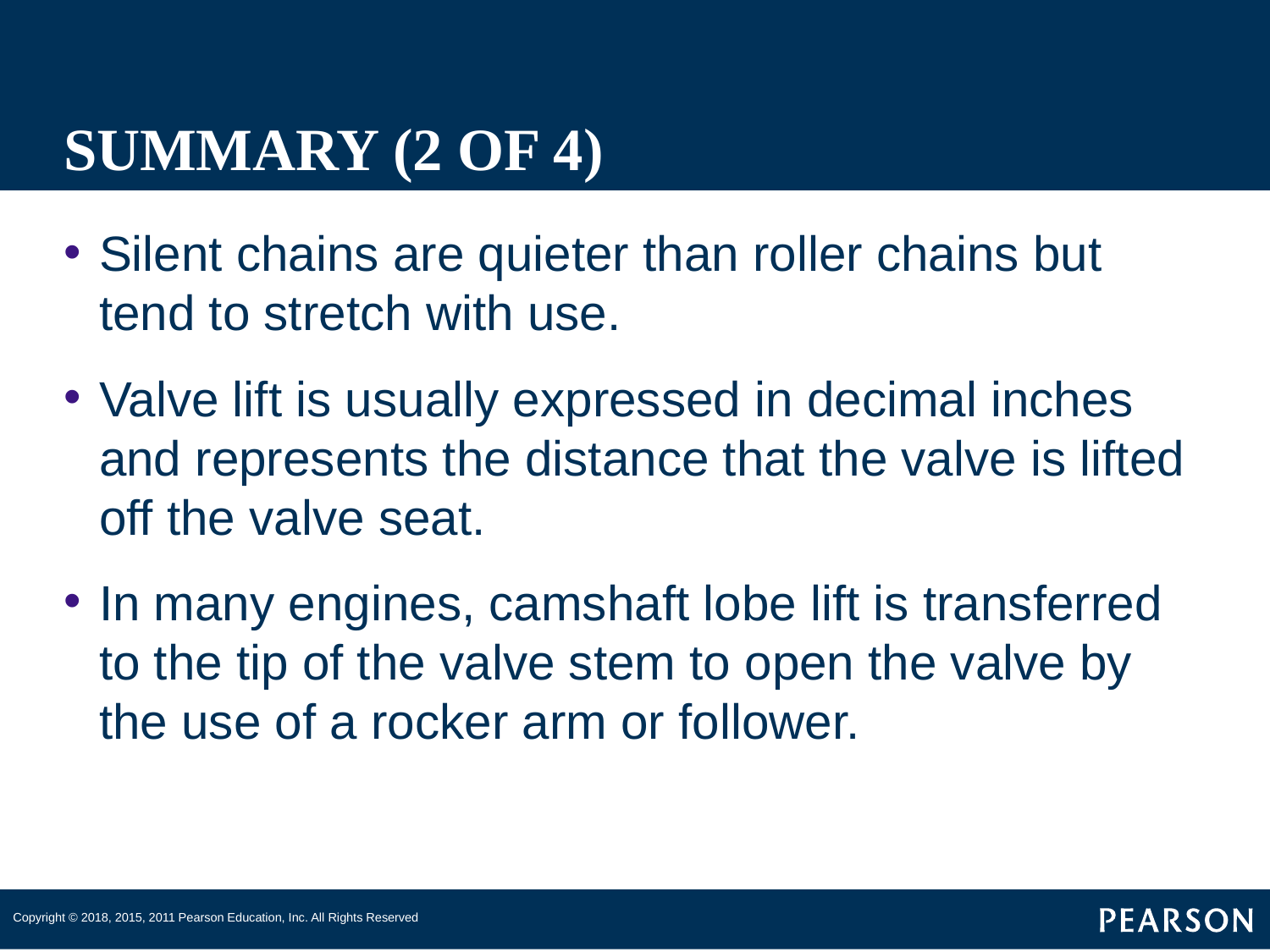

# SUMMARY (2 OF 4)
Silent chains are quieter than roller chains but tend to stretch with use.
Valve lift is usually expressed in decimal inches and represents the distance that the valve is lifted off the valve seat.
In many engines, camshaft lobe lift is transferred to the tip of the valve stem to open the valve by the use of a rocker arm or follower.